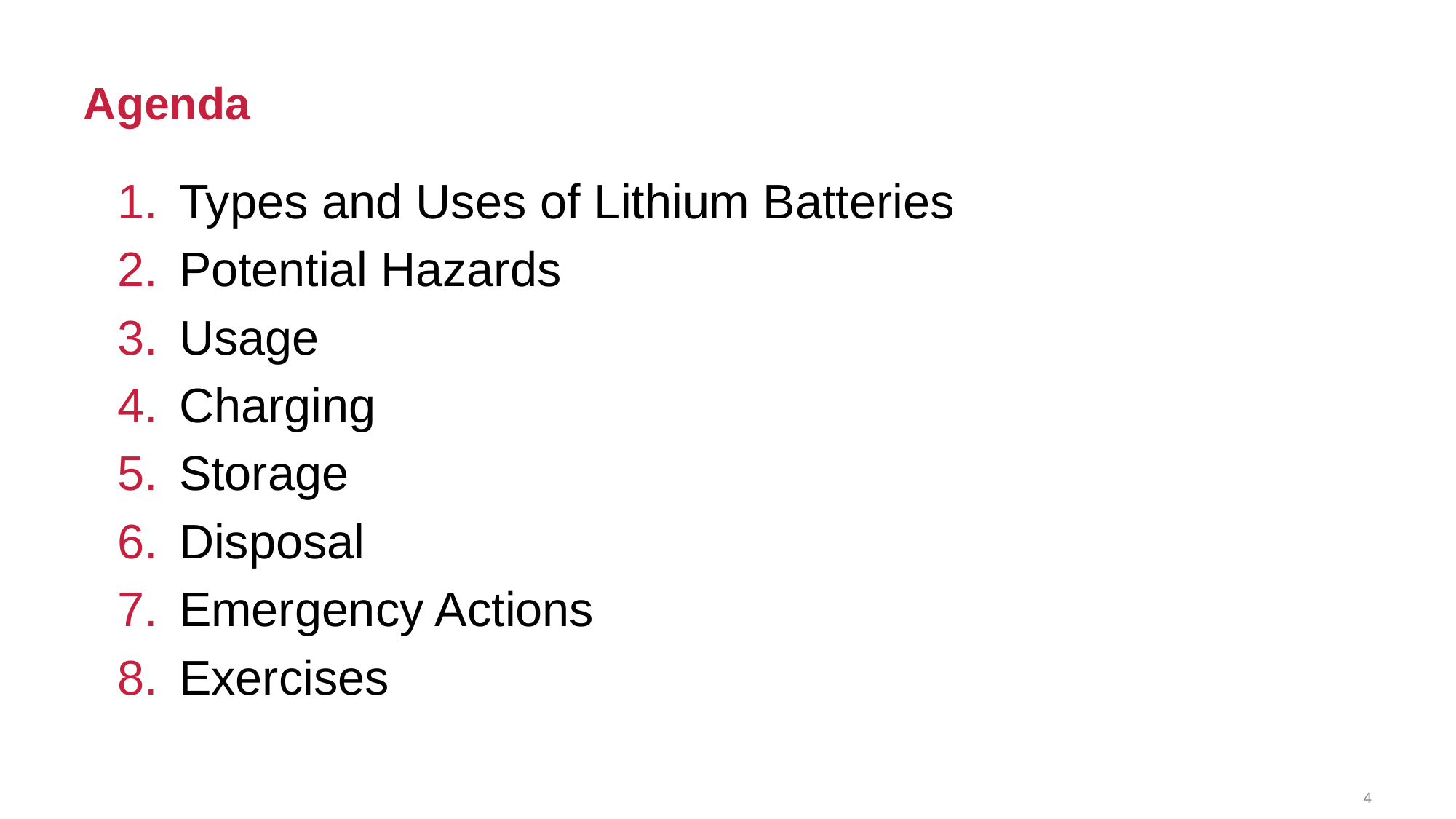

# Agenda
Types and Uses of Lithium Batteries
Potential Hazards
Usage
Charging
Storage
Disposal
Emergency Actions
Exercises

4